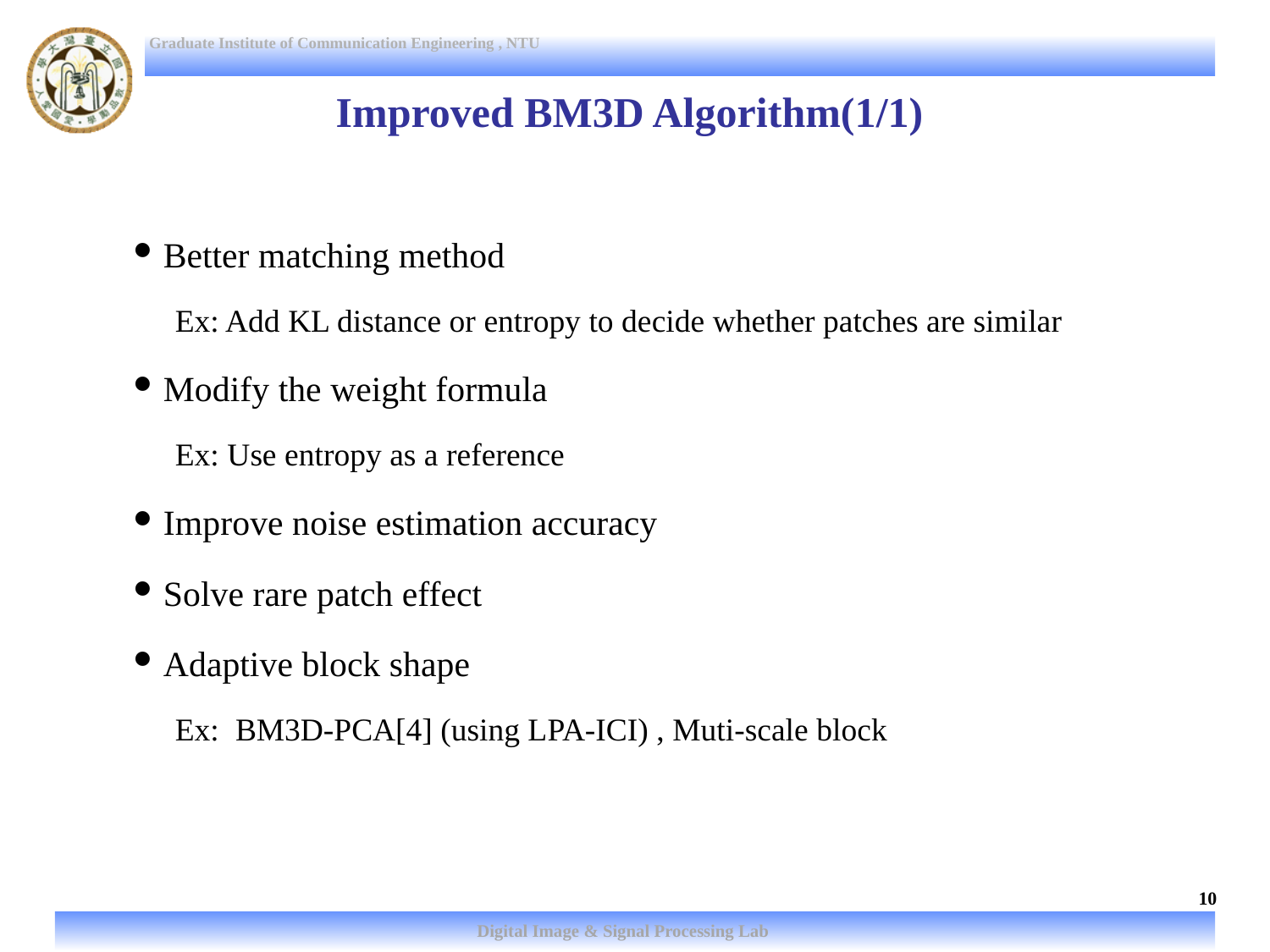

# Improved BM3D Algorithm(1/1)
Better matching method
Ex: Add KL distance or entropy to decide whether patches are similar
Modify the weight formula
Ex: Use entropy as a reference
Improve noise estimation accuracy
Solve rare patch effect
Adaptive block shape
Ex:  BM3D-PCA[4] (using LPA-ICI) , Muti-scale block

10
Digital Image & Signal Processing Lab